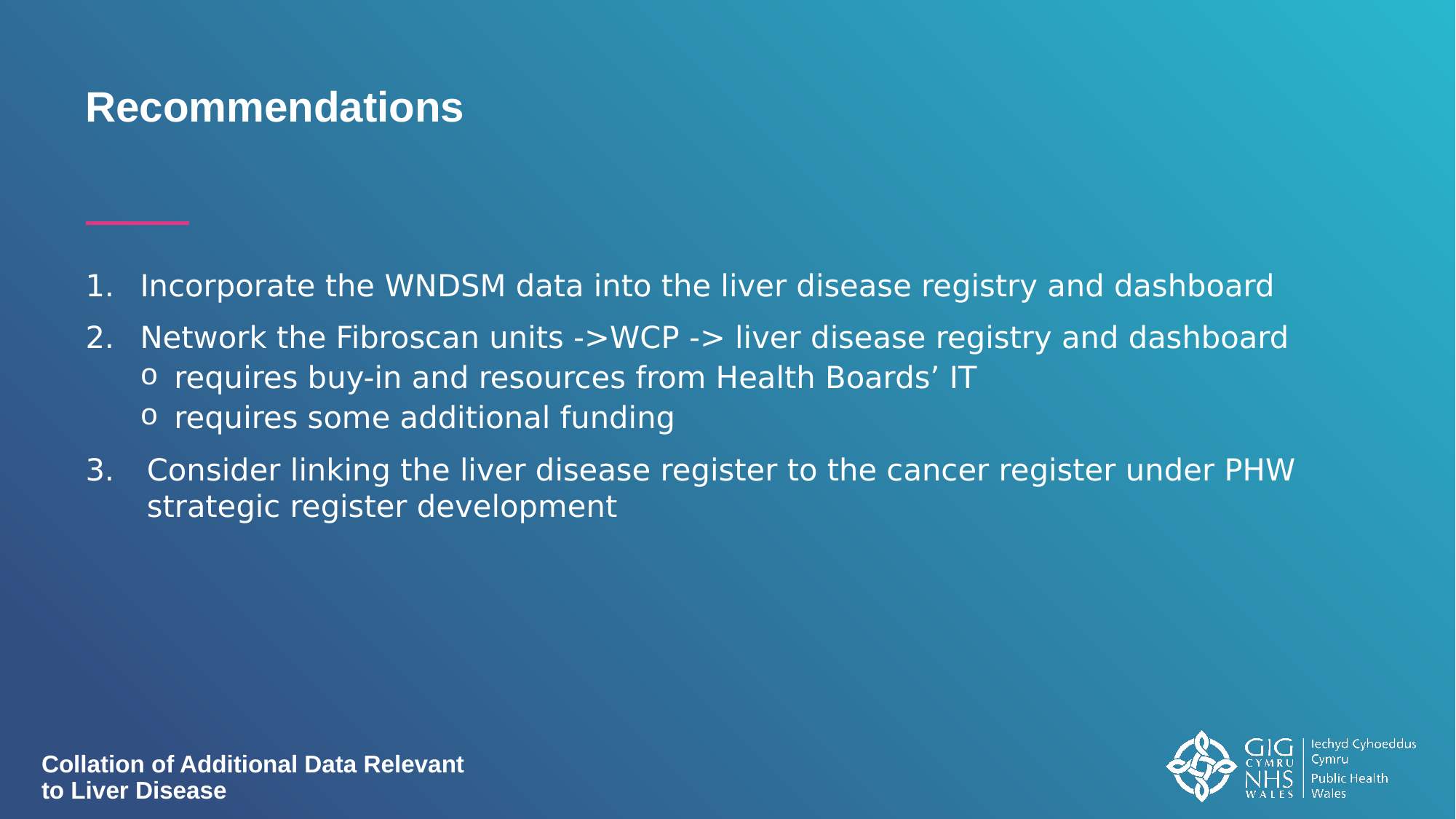

Recommendations
Incorporate the WNDSM data into the liver disease registry and dashboard
Network the Fibroscan units ->WCP -> liver disease registry and dashboard
requires buy-in and resources from Health Boards’ IT
requires some additional funding
Consider linking the liver disease register to the cancer register under PHW strategic register development

Collation of Additional Data Relevant to Liver Disease